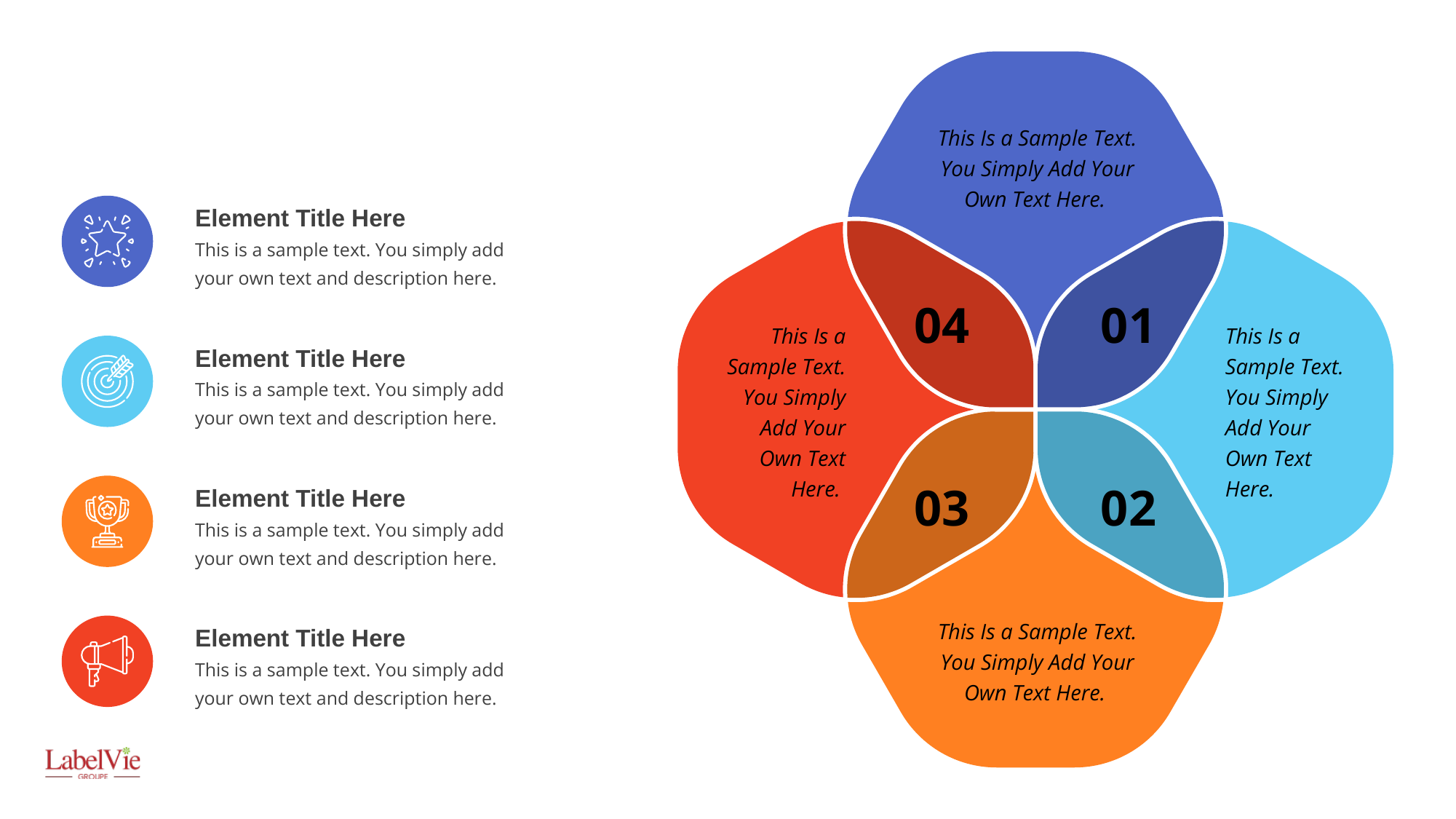

This Is a Sample Text. You Simply Add Your Own Text Here.
Element Title Here
This is a sample text. You simply add your own text and description here.

04
01
This Is a Sample Text. You Simply Add Your Own Text Here.
This Is a Sample Text. You Simply Add Your Own Text Here.
Element Title Here
This is a sample text. You simply add your own text and description here.

03
02
Element Title Here
This is a sample text. You simply add your own text and description here.

This Is a Sample Text. You Simply Add Your Own Text Here.
Element Title Here
This is a sample text. You simply add your own text and description here.